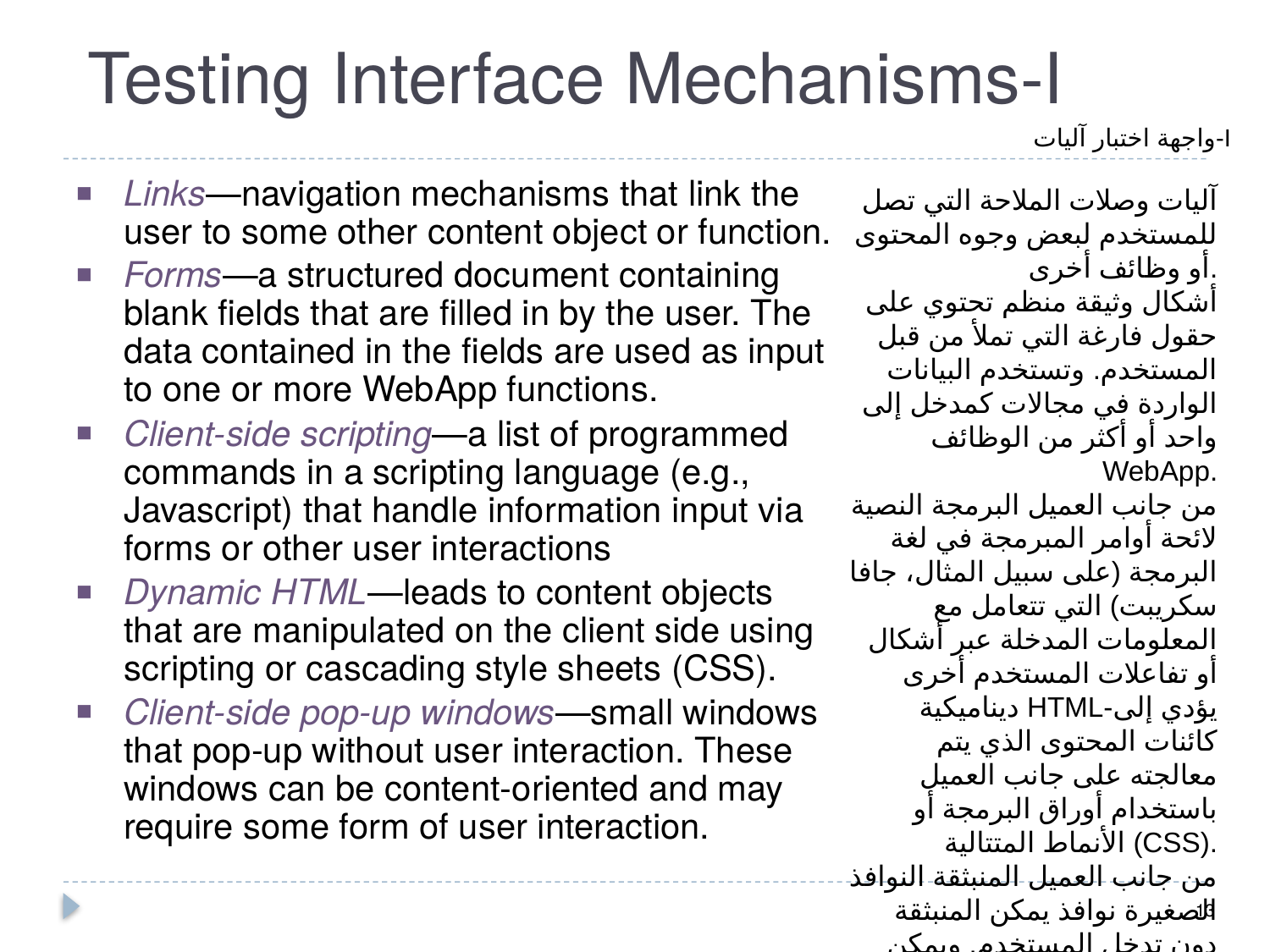

# Testing Interface Mechanisms-I
واجهة اختبار آليات-I
Links—navigation mechanisms that link the user to some other content object or function.
Forms—a structured document containing blank fields that are filled in by the user. The data contained in the fields are used as input to one or more WebApp functions.
Client-side scripting—a list of programmed commands in a scripting language (e.g., Javascript) that handle information input via forms or other user interactions
Dynamic HTML—leads to content objects that are manipulated on the client side using scripting or cascading style sheets (CSS).
Client-side pop-up windows—small windows that pop-up without user interaction. These windows can be content-oriented and may require some form of user interaction.
آليات وصلات الملاحة التي تصل للمستخدم لبعض وجوه المحتوى أو وظائف أخرى.
أشكال وثيقة منظم تحتوي على حقول فارغة التي تملأ من قبل المستخدم. وتستخدم البيانات الواردة في مجالات كمدخل إلى واحد أو أكثر من الوظائف WebApp.
من جانب العميل البرمجة النصية لائحة أوامر المبرمجة في لغة البرمجة (على سبيل المثال، جافا سكريبت) التي تتعامل مع المعلومات المدخلة عبر أشكال أو تفاعلات المستخدم أخرى
ديناميكية HTML-يؤدي إلى كائنات المحتوى الذي يتم معالجته على جانب العميل باستخدام أوراق البرمجة أو الأنماط المتتالية (CSS).
من جانب العميل المنبثقة النوافذ الصغيرة نوافذ يمكن المنبثقة دون تدخل المستخدم. ويمكن لهذه النوافذ تكون موجهة المحتوى وربما تتطلب نوعا من التفاعل مع المستخدم.
13